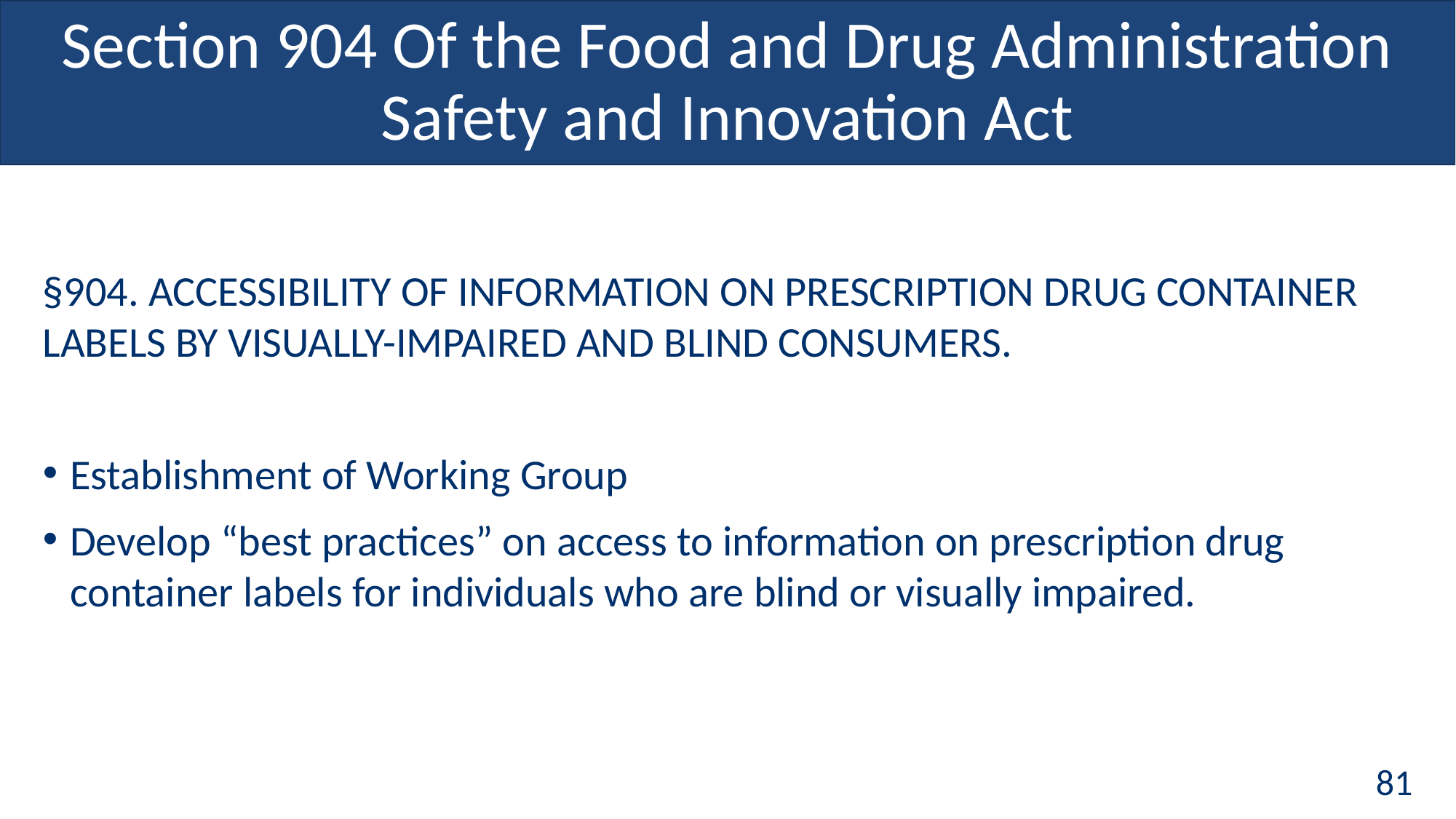

# Section 904 Of the Food and Drug Administration Safety and Innovation Act

§904. ACCESSIBILITY OF INFORMATION ON PRESCRIPTION DRUG CONTAINER LABELS BY VISUALLY-IMPAIRED AND BLIND CONSUMERS.

Establishment of Working Group
Develop “best practices” on access to information on prescription drug container labels for individuals who are blind or visually impaired.

81